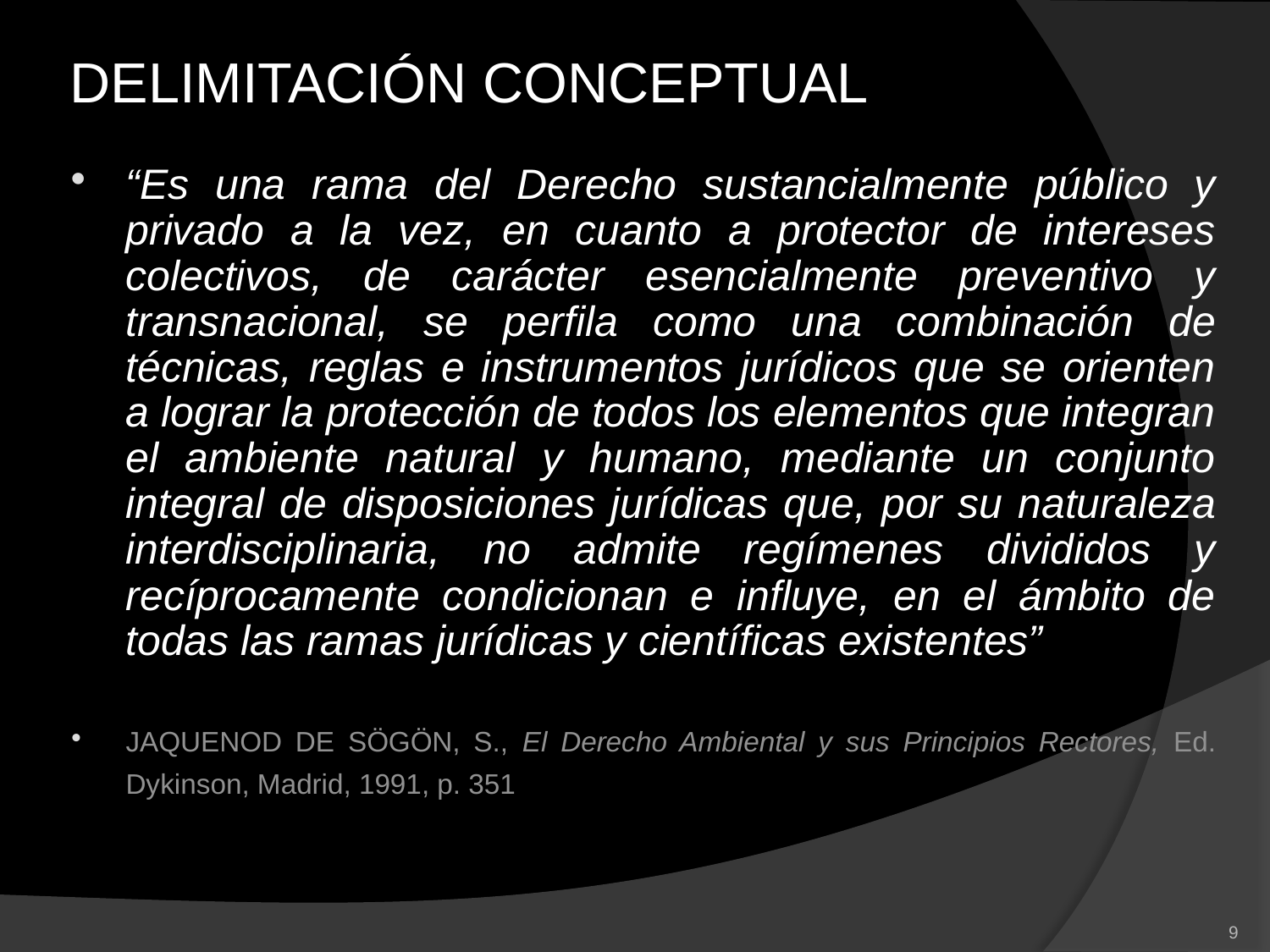

# DELIMITACIÓN CONCEPTUAL
“Es una rama del Derecho sustancialmente público y privado a la vez, en cuanto a protector de intereses colectivos, de carácter esencialmente preventivo y transnacional, se perfila como una combinación de técnicas, reglas e instrumentos jurídicos que se orienten a lograr la protección de todos los elementos que integran el ambiente natural y humano, mediante un conjunto integral de disposiciones jurídicas que, por su naturaleza interdisciplinaria, no admite regímenes divididos y recíprocamente condicionan e influye, en el ámbito de todas las ramas jurídicas y científicas existentes”

JAQUENOD DE SÖGÖN, S., El Derecho Ambiental y sus Principios Rectores, Ed. Dykinson, Madrid, 1991, p. 351
9